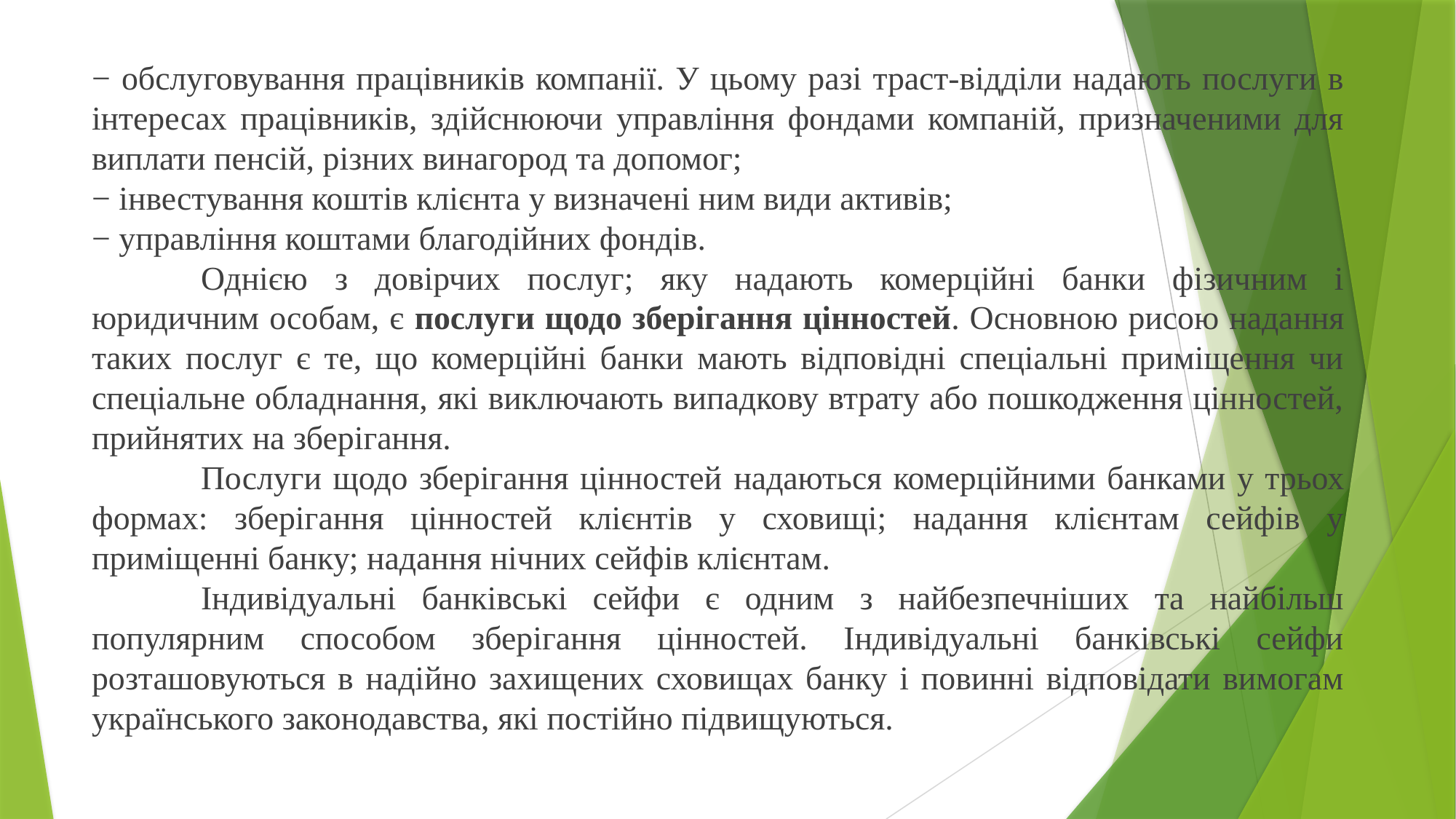

− обслуговування працівників компанії. У цьому разі траст-відділи надають послуги в інтересах працівників, здійснюючи управління фондами компаній, призначеними для виплати пенсій, різних винагород та допомог;
− інвестування коштів клієнта у визначені ним види активів;
− управління коштами благодійних фондів.
	Однією з довірчих послуг; яку надають комерційні банки фізичним і юридичним особам, є послуги щодо зберігання цінностей. Основною рисою надання таких послуг є те, що комерційні банки мають відповідні спеціальні приміщення чи спеціальне обладнання, які виключають випадкову втрату або пошкодження цінностей, прийнятих на зберігання.
	Послуги щодо зберігання цінностей надаються комерційними банками у трьох формах: зберігання цінностей клієнтів у сховищі; надання клієнтам сейфів у приміщенні банку; надання нічних сейфів клієнтам.
	Індивідуальні банківські сейфи є одним з найбезпечніших та найбільш популярним способом зберігання цінностей. Індивідуальні банківські сейфи розташовуються в надійно захищених сховищах банку і повинні відповідати вимогам українського законодавства, які постійно підвищуються.